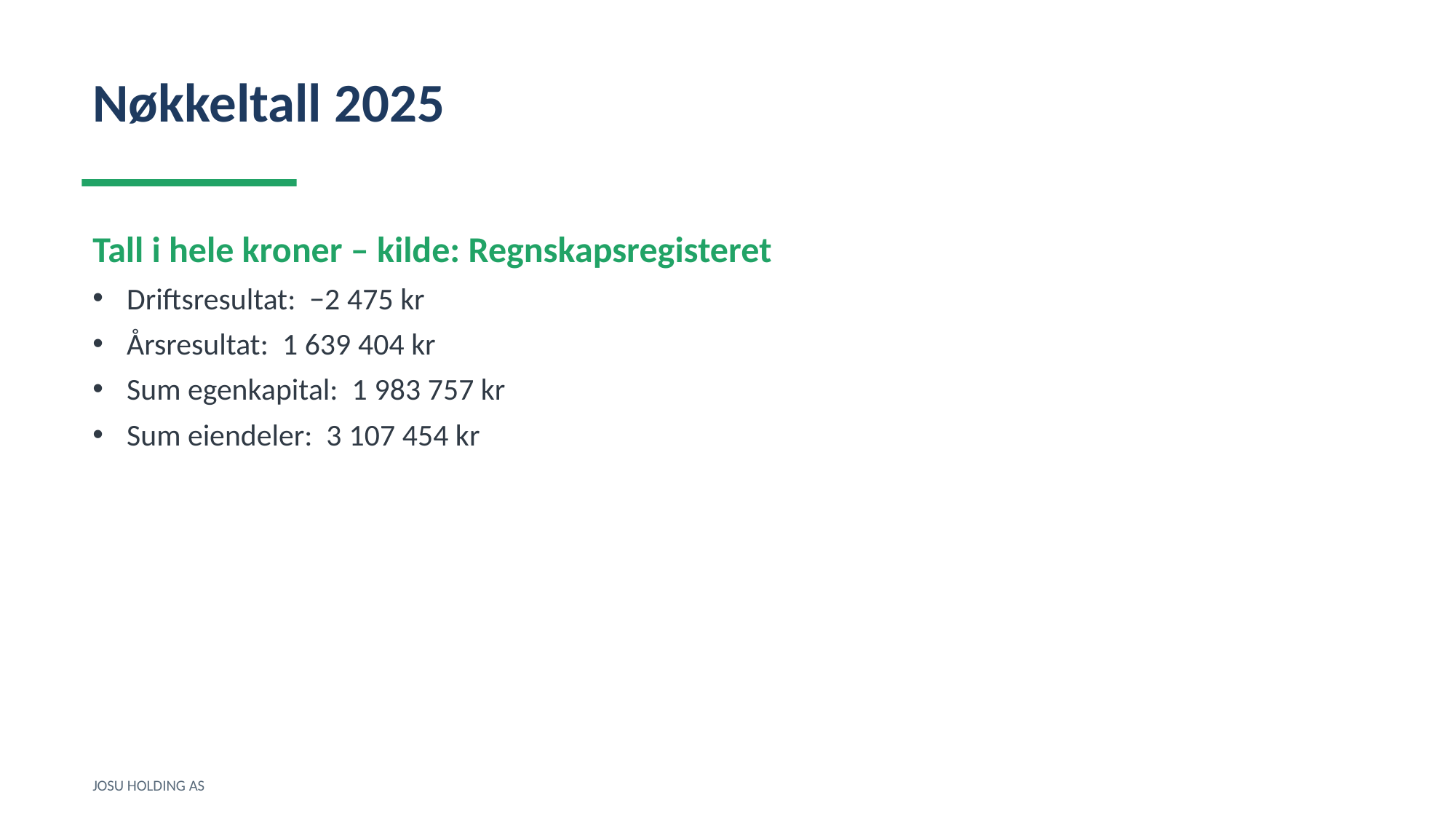

Nøkkeltall 2025

Tall i hele kroner – kilde: Regnskapsregisteret
Driftsresultat:  −2 475 kr
Årsresultat:  1 639 404 kr
Sum egenkapital:  1 983 757 kr
Sum eiendeler:  3 107 454 kr
JOSU HOLDING AS